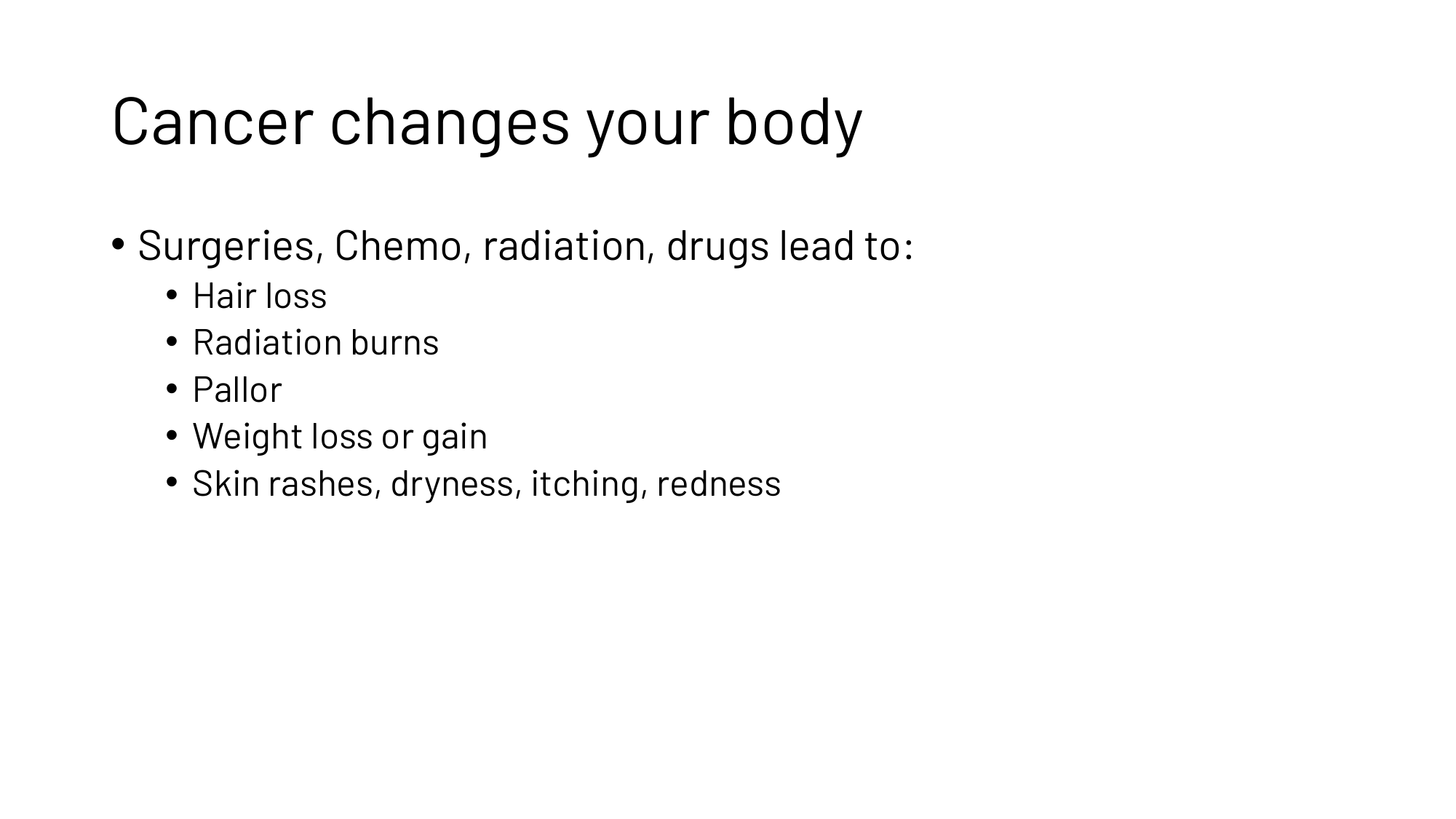

# Cancer changes your body
Surgeries, Chemo, radiation, drugs lead to:
Hair loss
Radiation burns
Pallor
Weight loss or gain
Skin rashes, dryness, itching, redness